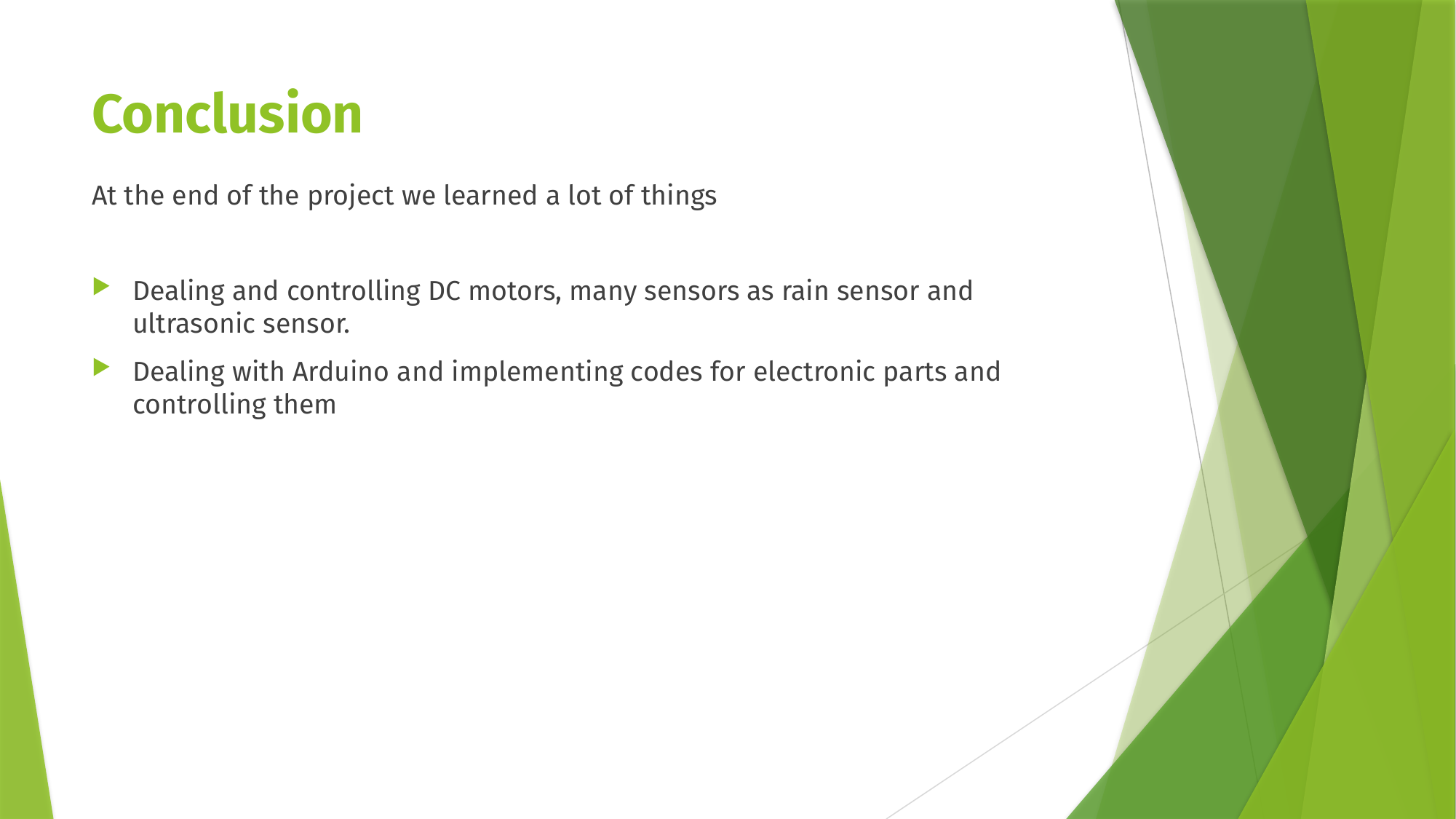

# Conclusion
At the end of the project we learned a lot of things

Dealing and controlling DC motors, many sensors as rain sensor and ultrasonic sensor.
Dealing with Arduino and implementing codes for electronic parts and controlling them